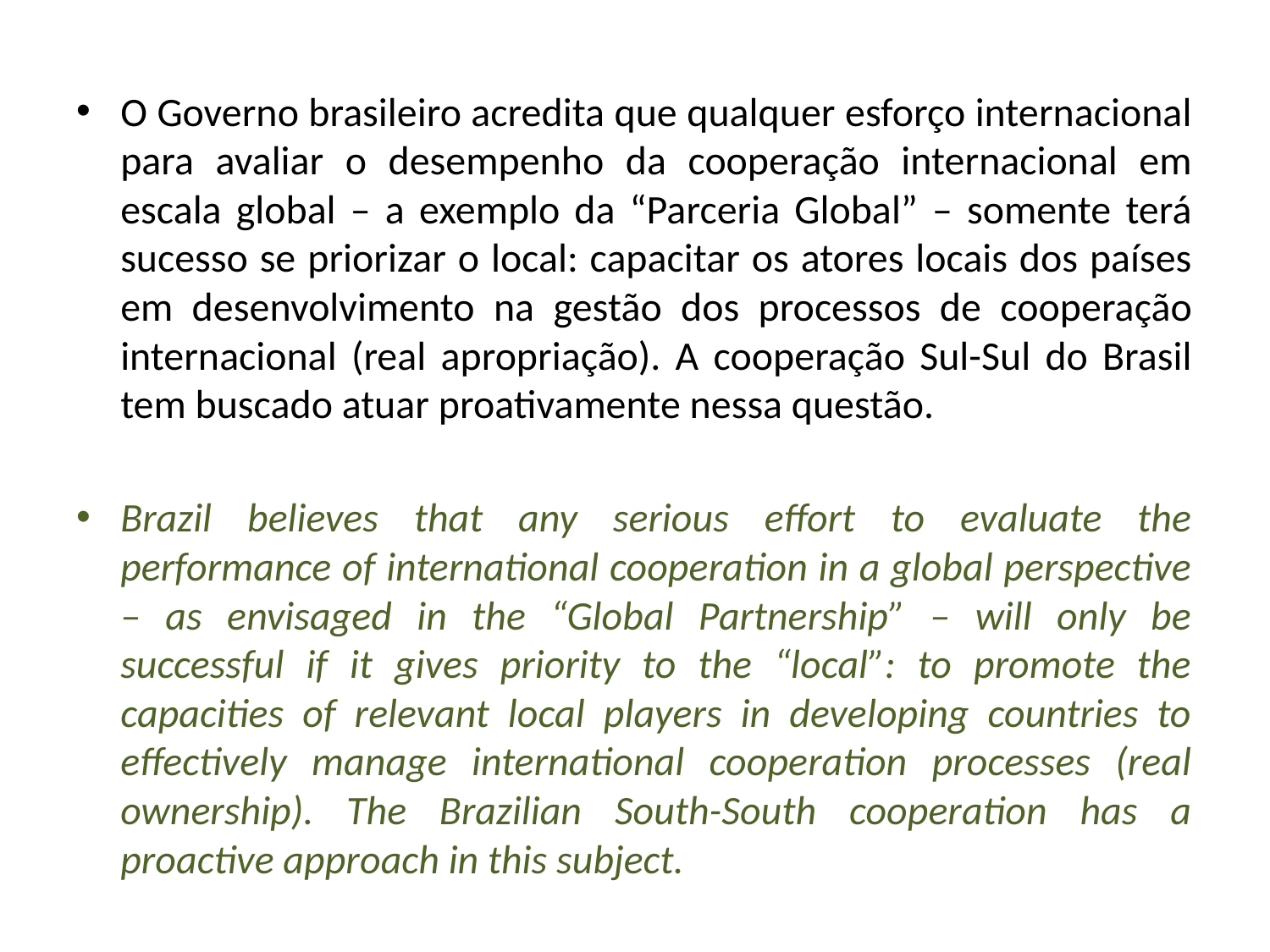

O Governo brasileiro acredita que qualquer esforço internacional para avaliar o desempenho da cooperação internacional em escala global – a exemplo da “Parceria Global” – somente terá sucesso se priorizar o local: capacitar os atores locais dos países em desenvolvimento na gestão dos processos de cooperação internacional (real apropriação). A cooperação Sul-Sul do Brasil tem buscado atuar proativamente nessa questão.

Brazil believes that any serious effort to evaluate the performance of international cooperation in a global perspective – as envisaged in the “Global Partnership” – will only be successful if it gives priority to the “local”: to promote the capacities of relevant local players in developing countries to effectively manage international cooperation processes (real ownership). The Brazilian South-South cooperation has a proactive approach in this subject.